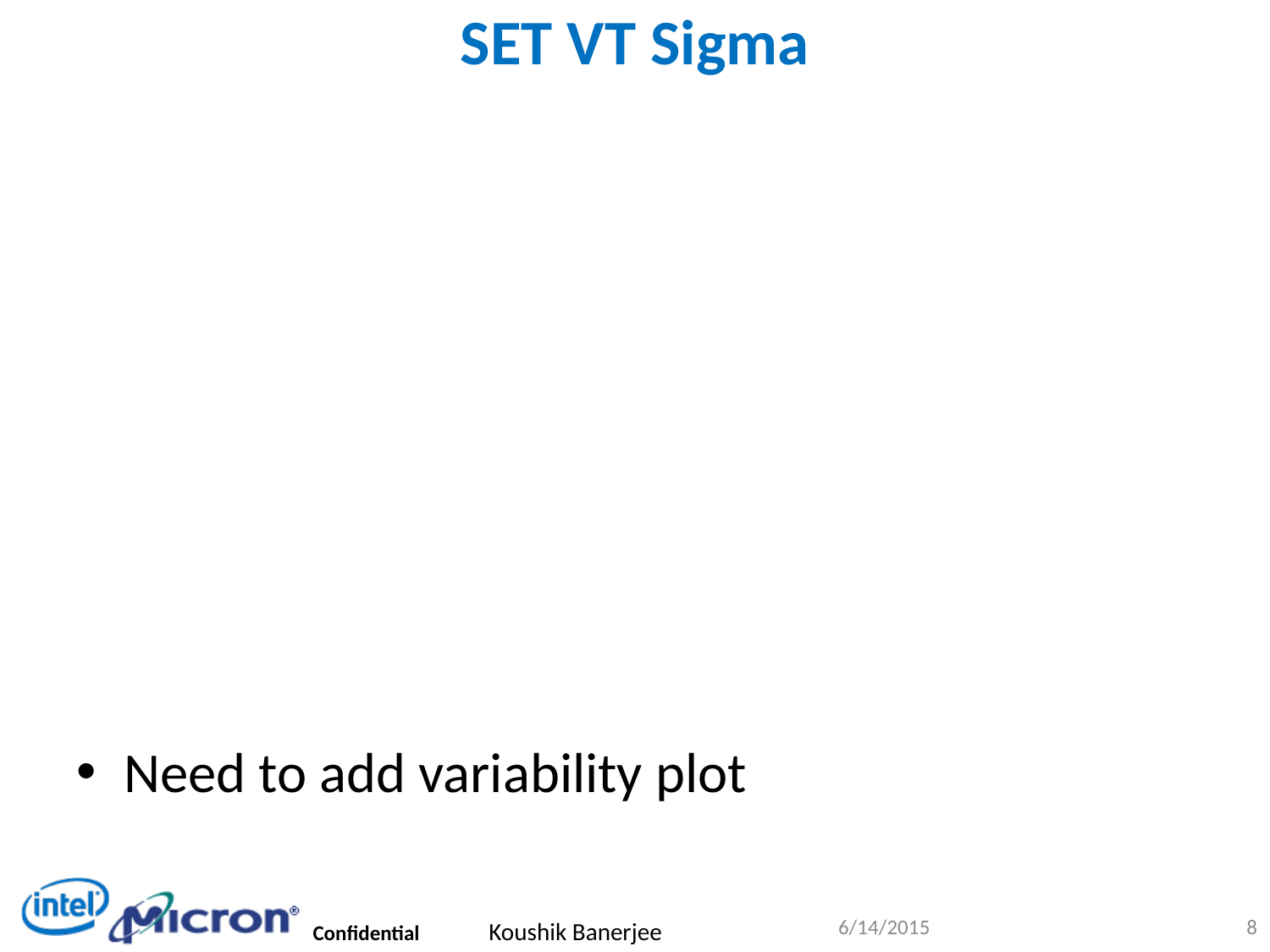

# SET VT Sigma
Need to add variability plot
6/14/2015
8